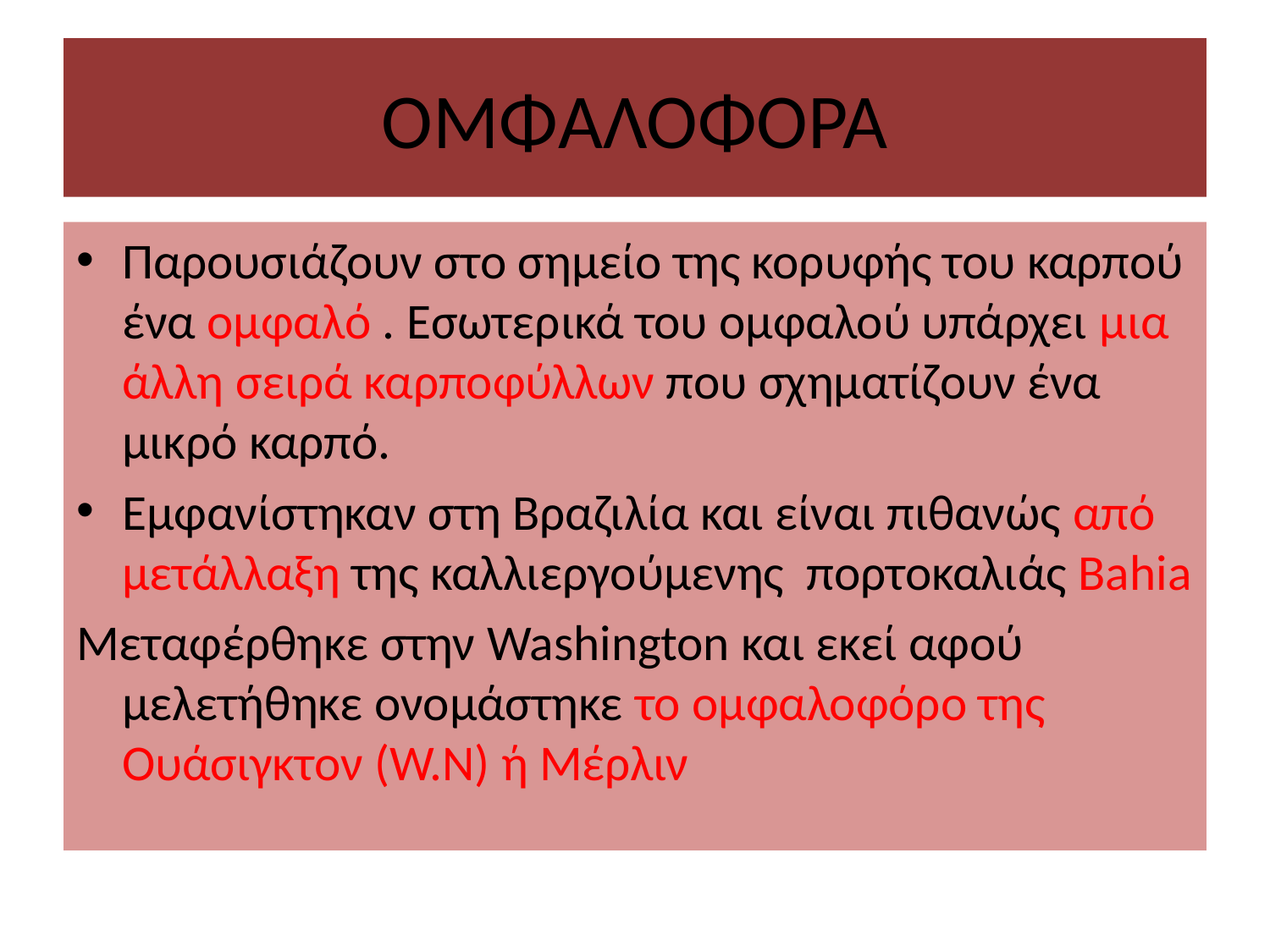

# ΟΜΦΑΛΟΦΟΡΑ
Παρουσιάζουν στο σημείο της κορυφής του καρπού ένα ομφαλό . Εσωτερικά του ομφαλού υπάρχει μια άλλη σειρά καρποφύλλων που σχηματίζουν ένα μικρό καρπό.
Εμφανίστηκαν στη Βραζιλία και είναι πιθανώς από μετάλλαξη της καλλιεργούμενης  πορτοκαλιάς Bahia
Μεταφέρθηκε στην Washington και εκεί αφού μελετήθηκε ονομάστηκε το ομφαλοφόρο της Ουάσιγκτον (W.N) ή Μέρλιν